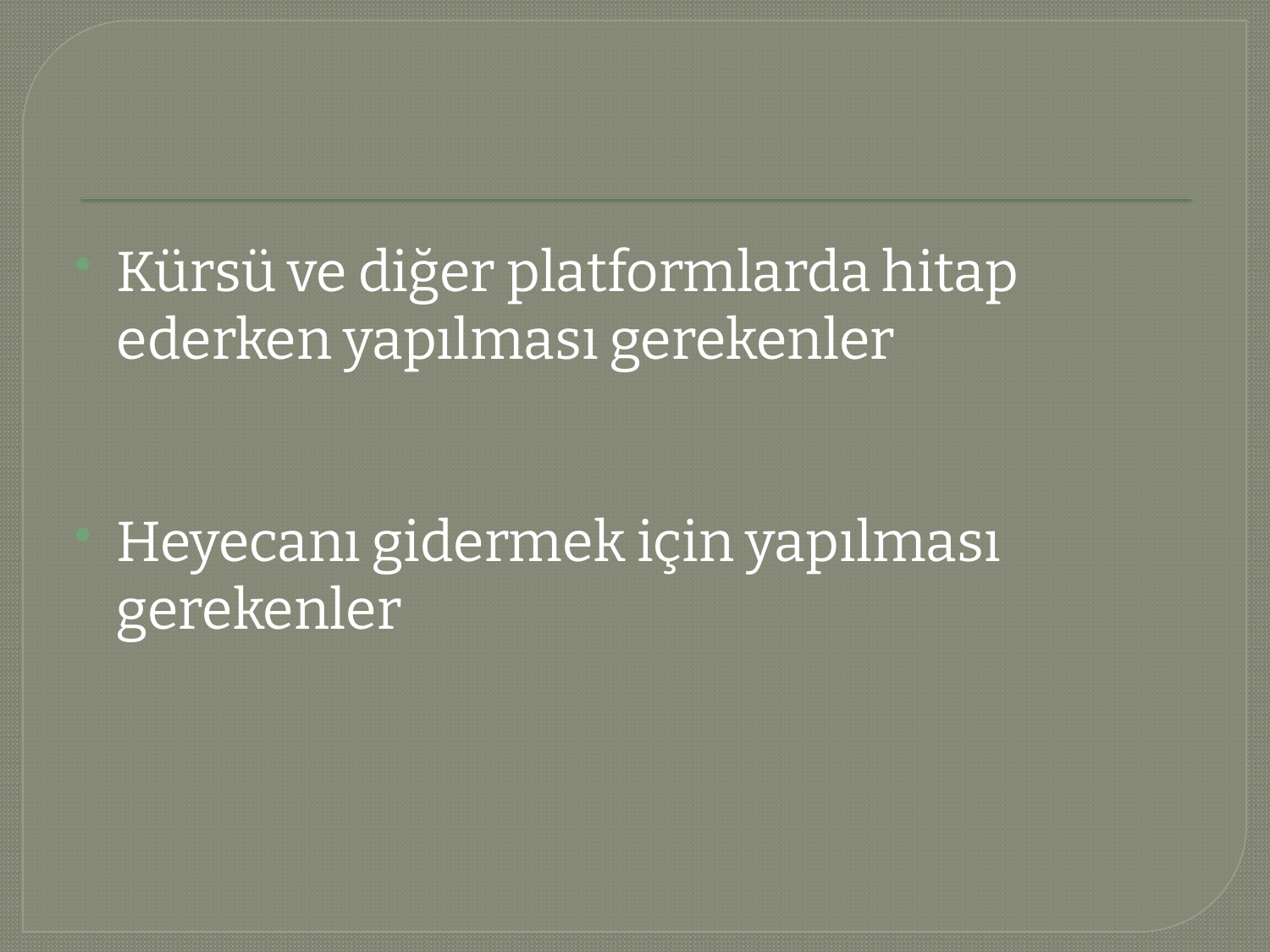

#
Kürsü ve diğer platformlarda hitap ederken yapılması gerekenler

Heyecanı gidermek için yapılması gerekenler